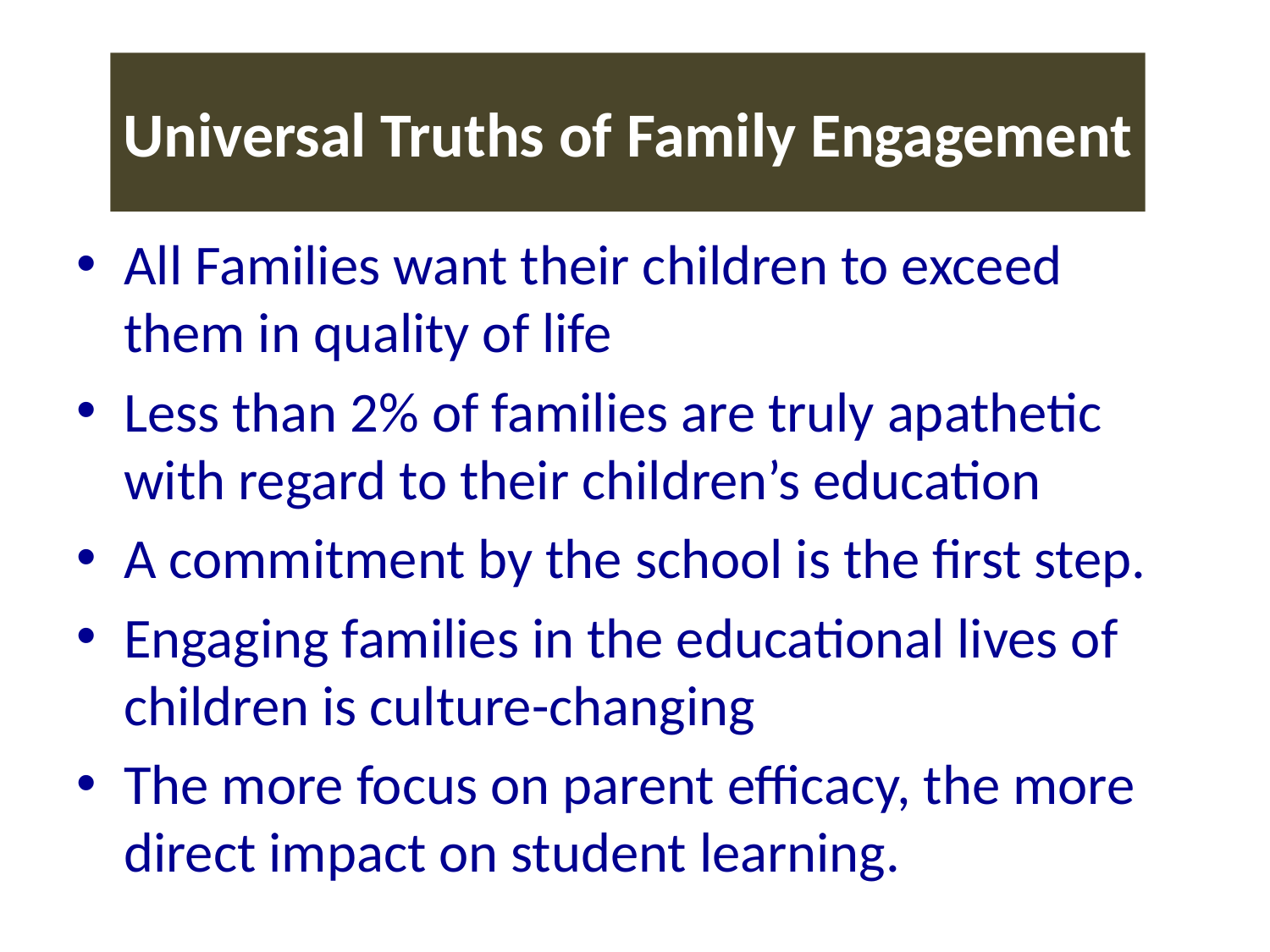

Universal Truths of Family Engagement
All Families want their children to exceed them in quality of life
Less than 2% of families are truly apathetic with regard to their children’s education
A commitment by the school is the first step.
Engaging families in the educational lives of children is culture-changing
The more focus on parent efficacy, the more direct impact on student learning.